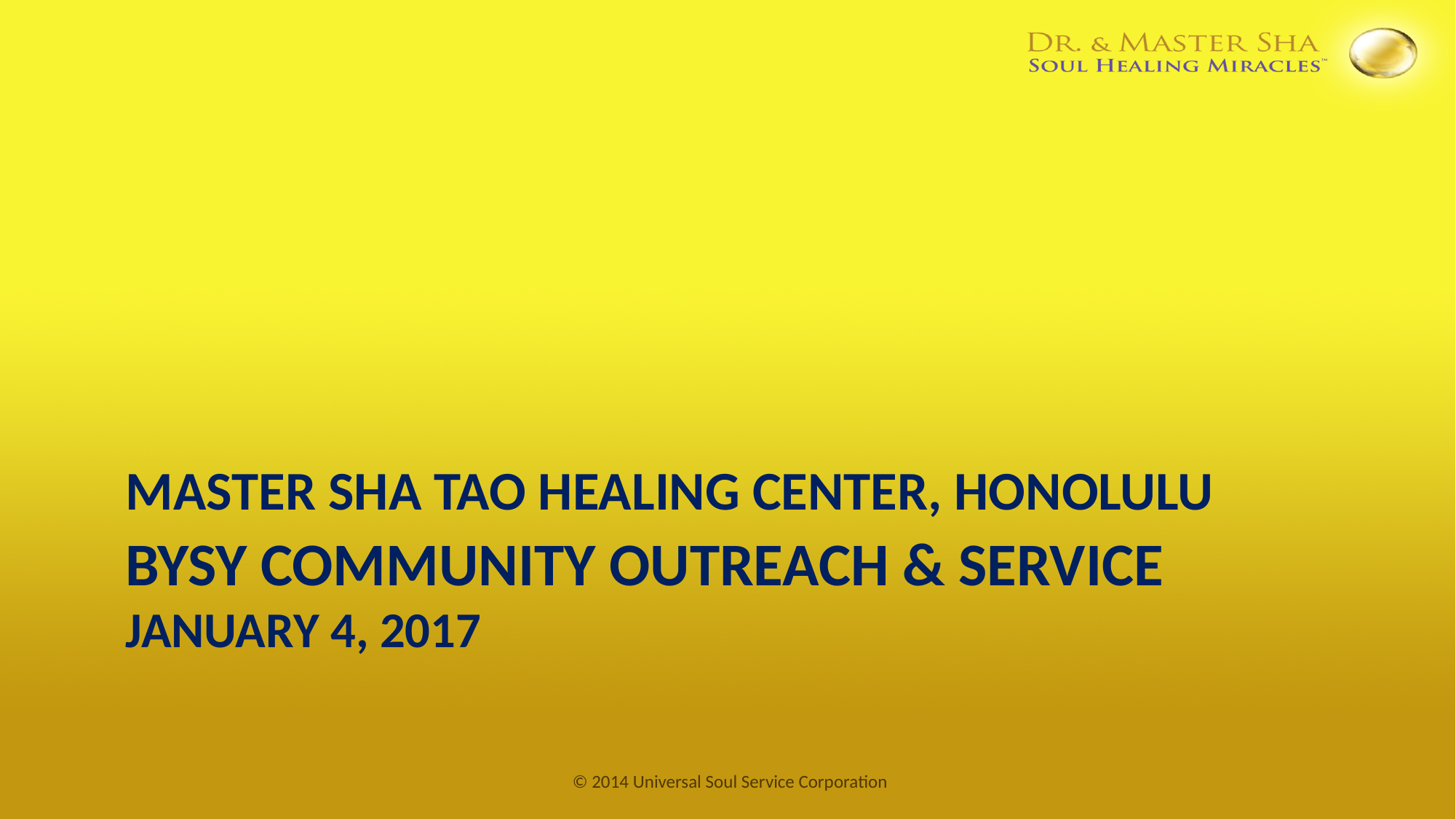

MASTER SHA TAO HEALING CENTER, HONOLULU
# BYSY COMMUNITY outreach & Service January 4, 2017
© 2014 Universal Soul Service Corporation